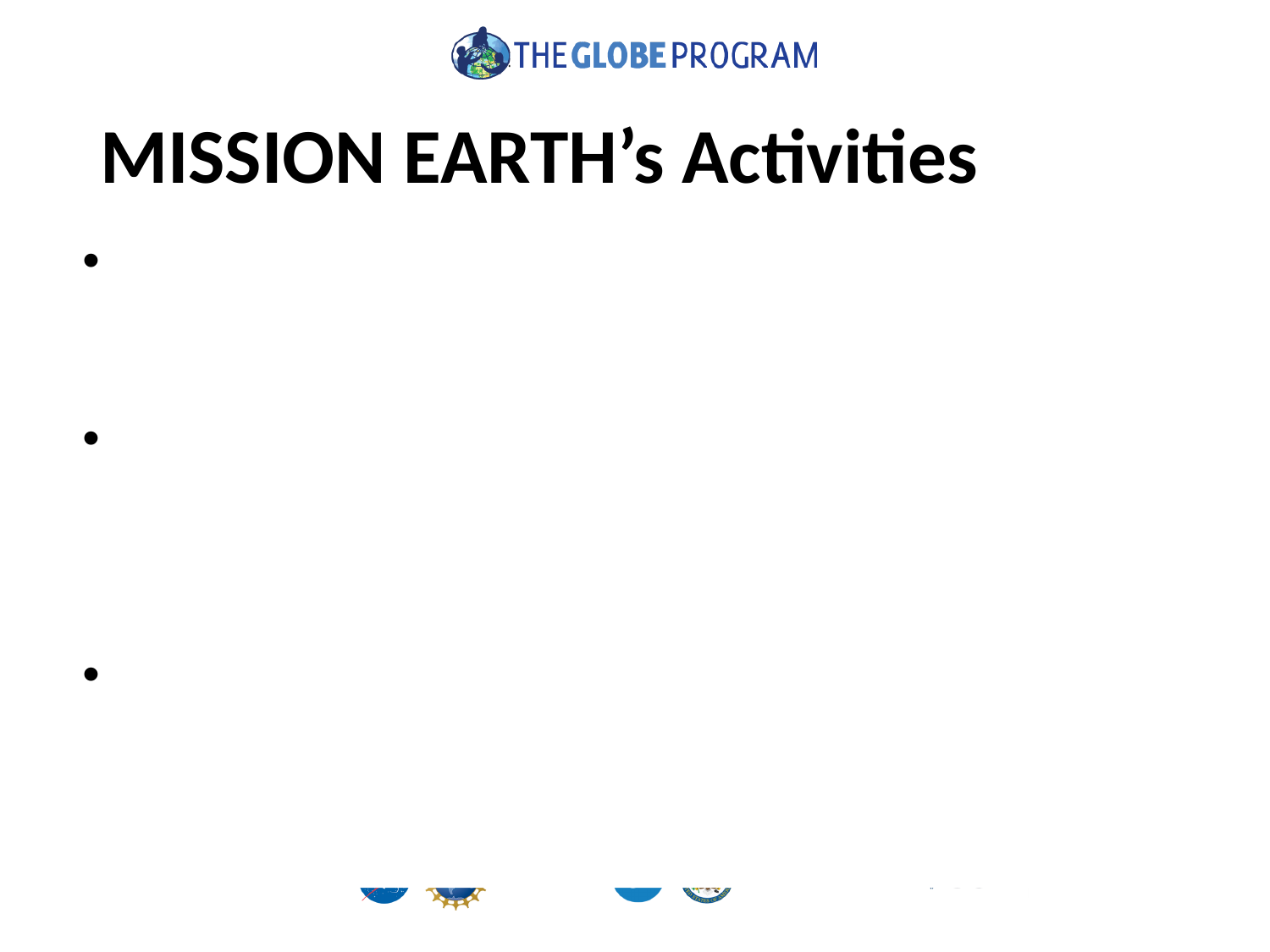

# MISSION EARTH’s Activities
Develop curricular materials to support a vertically integrated K-12 learning progression - infuse NASA  and GLOBE assets/activities
Develop models of educational professional development (EPD) that result in teachers’ use of NASA/GLOBE learning and teaching assets - esp. in high need districts.
Develop learning communities in schools to support the use of NASA/GLOBE learning and teaching assets.
	Focus on El Nino or hydrology